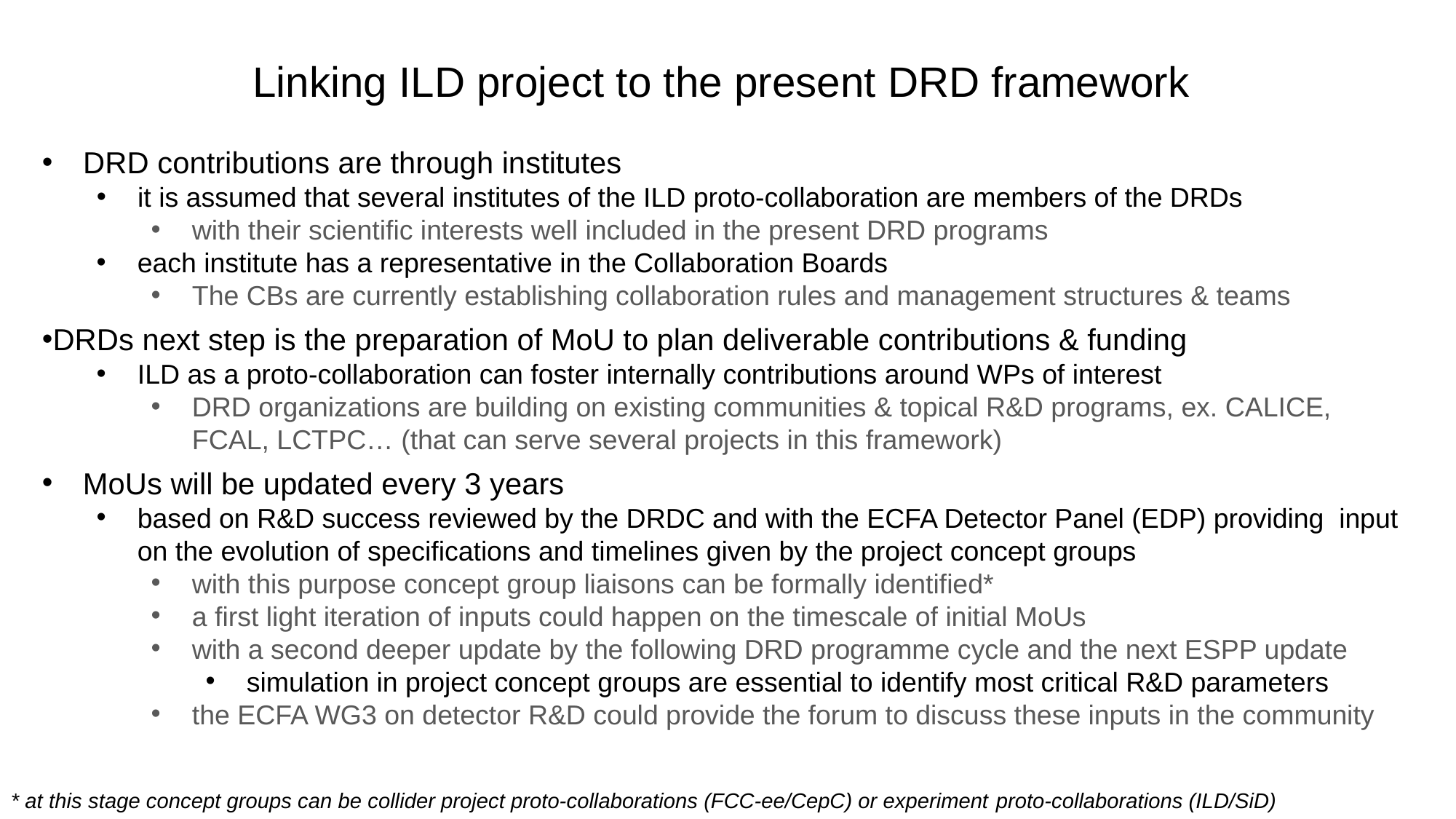

Linking ILD project to the present DRD framework
DRD contributions are through institutes
it is assumed that several institutes of the ILD proto-collaboration are members of the DRDs
with their scientific interests well included in the present DRD programs
each institute has a representative in the Collaboration Boards
The CBs are currently establishing collaboration rules and management structures & teams
DRDs next step is the preparation of MoU to plan deliverable contributions & funding
ILD as a proto-collaboration can foster internally contributions around WPs of interest
DRD organizations are building on existing communities & topical R&D programs, ex. CALICE, FCAL, LCTPC… (that can serve several projects in this framework)
MoUs will be updated every 3 years
based on R&D success reviewed by the DRDC and with the ECFA Detector Panel (EDP) providing  input on the evolution of specifications and timelines given by the project concept groups
with this purpose concept group liaisons can be formally identified*
a first light iteration of inputs could happen on the timescale of initial MoUs
with a second deeper update by the following DRD programme cycle and the next ESPP update
simulation in project concept groups are essential to identify most critical R&D parameters
the ECFA WG3 on detector R&D could provide the forum to discuss these inputs in the community
* at this stage concept groups can be collider project proto-collaborations (FCC-ee/CepC) or experiment proto-collaborations (ILD/SiD)